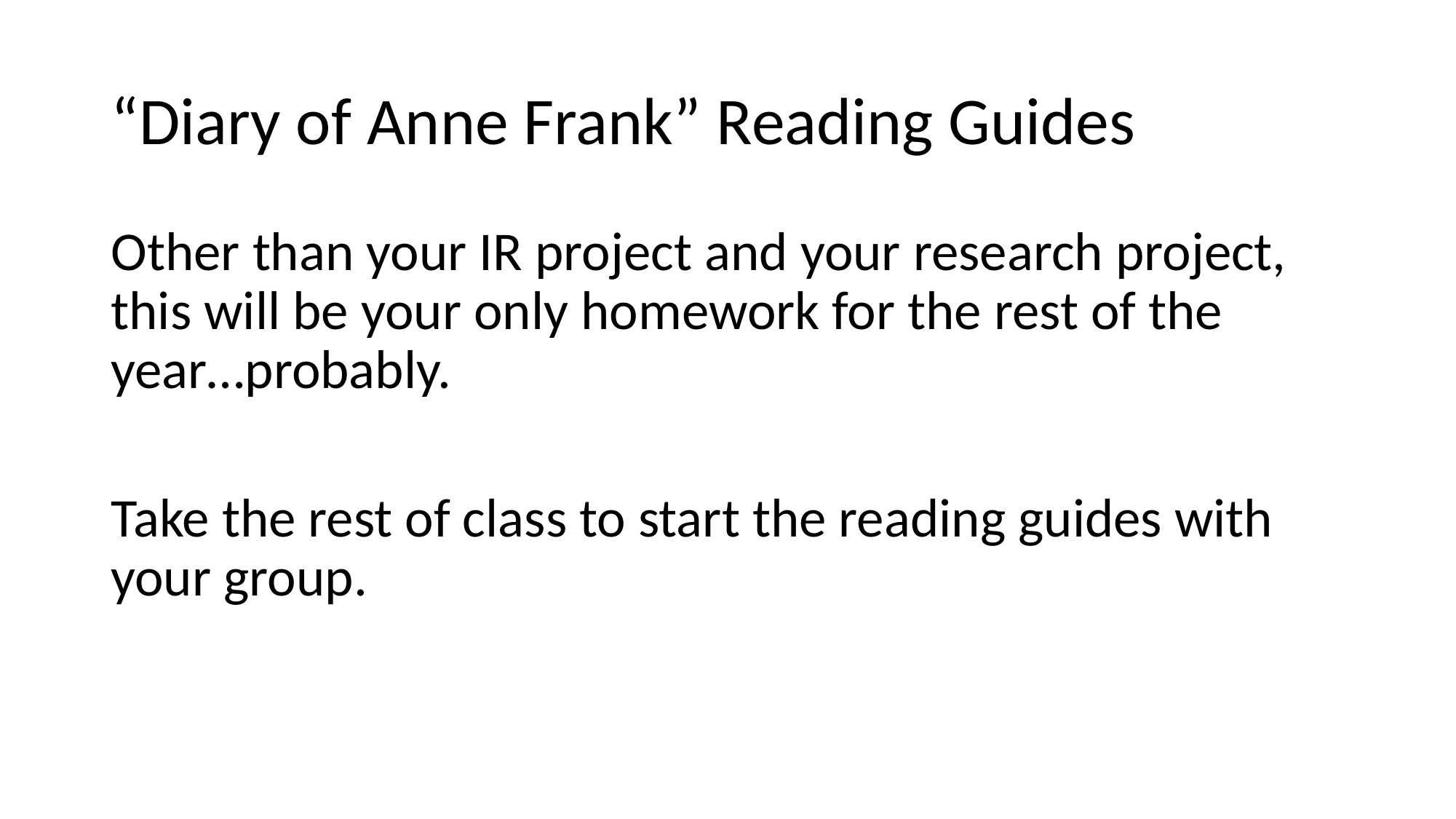

# “Diary of Anne Frank” Reading Guides
Other than your IR project and your research project, this will be your only homework for the rest of the year…probably.

Take the rest of class to start the reading guides with your group.